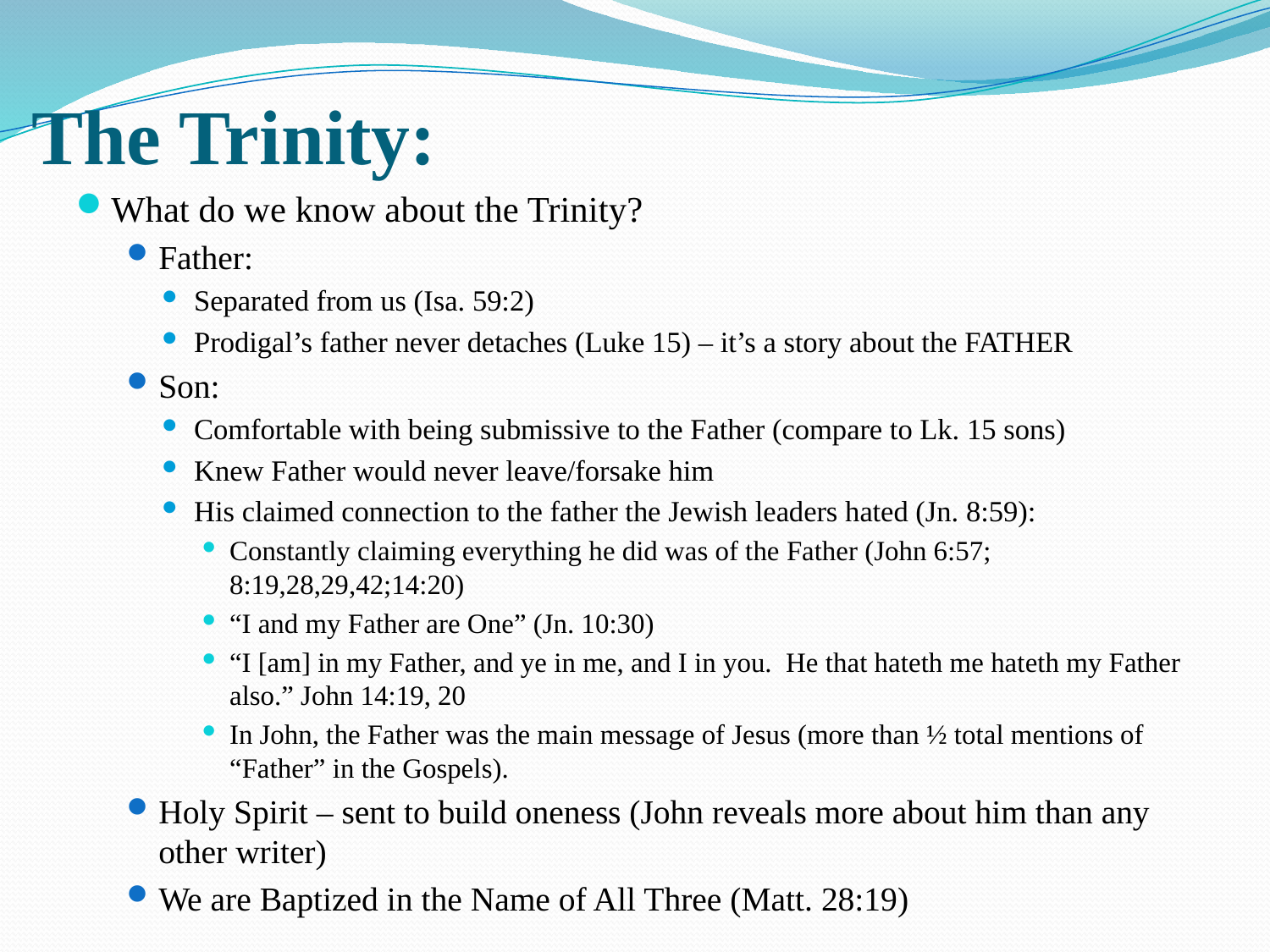

# The Trinity:
What do we know about the Trinity?
Father:
Separated from us (Isa. 59:2)
Prodigal’s father never detaches (Luke 15) – it’s a story about the FATHER
Son:
Comfortable with being submissive to the Father (compare to Lk. 15 sons)
Knew Father would never leave/forsake him
His claimed connection to the father the Jewish leaders hated (Jn. 8:59):
Constantly claiming everything he did was of the Father (John 6:57; 8:19,28,29,42;14:20)
“I and my Father are One” (Jn. 10:30)
“I [am] in my Father, and ye in me, and I in you.  He that hateth me hateth my Father also.” John 14:19, 20
In John, the Father was the main message of Jesus (more than ½ total mentions of “Father” in the Gospels).
Holy Spirit – sent to build oneness (John reveals more about him than any other writer)
We are Baptized in the Name of All Three (Matt. 28:19)